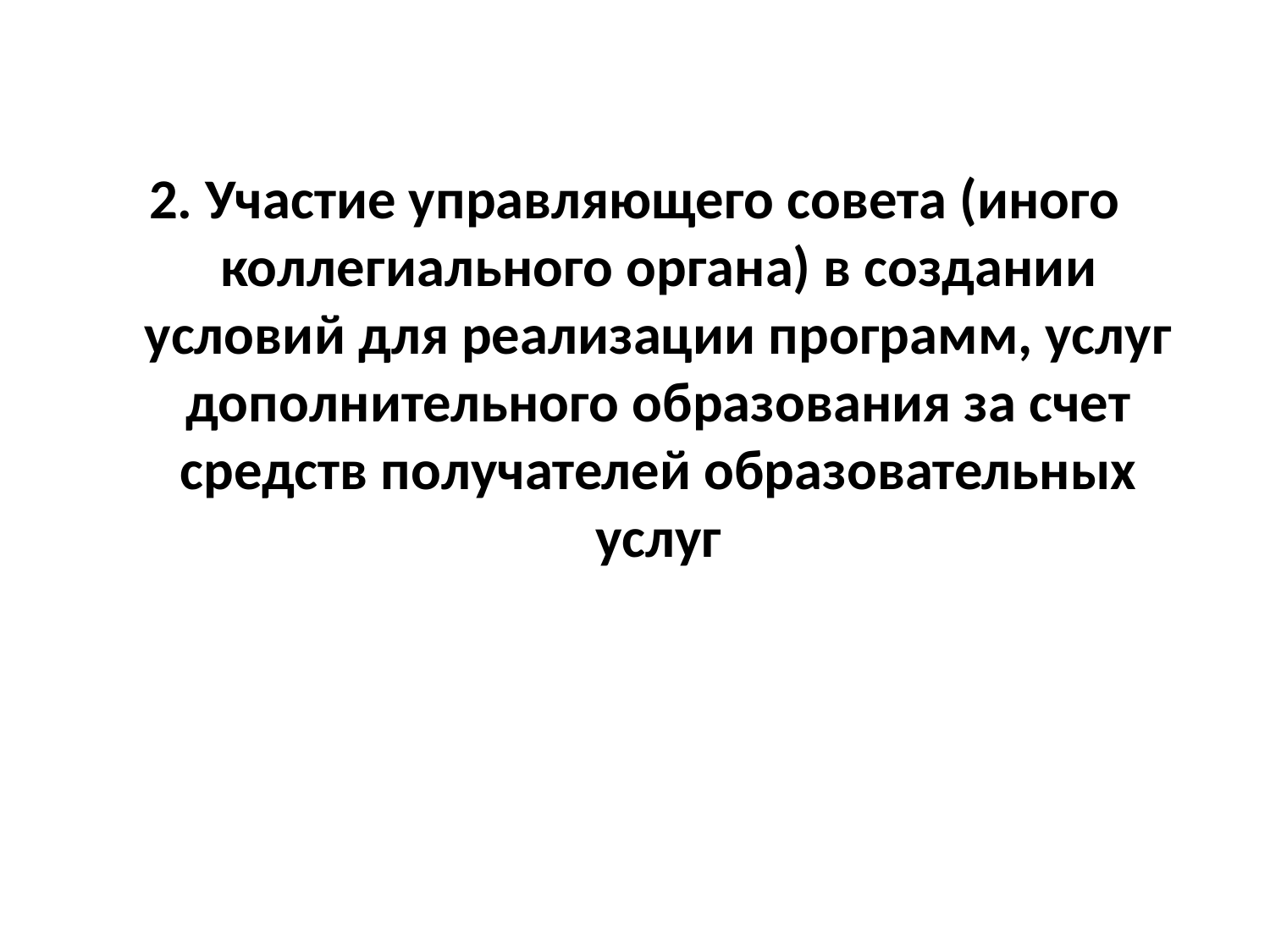

2. Участие управляющего совета (иного коллегиального органа) в создании условий для реализации программ, услуг дополнительного образования за счет средств получателей образовательных услуг